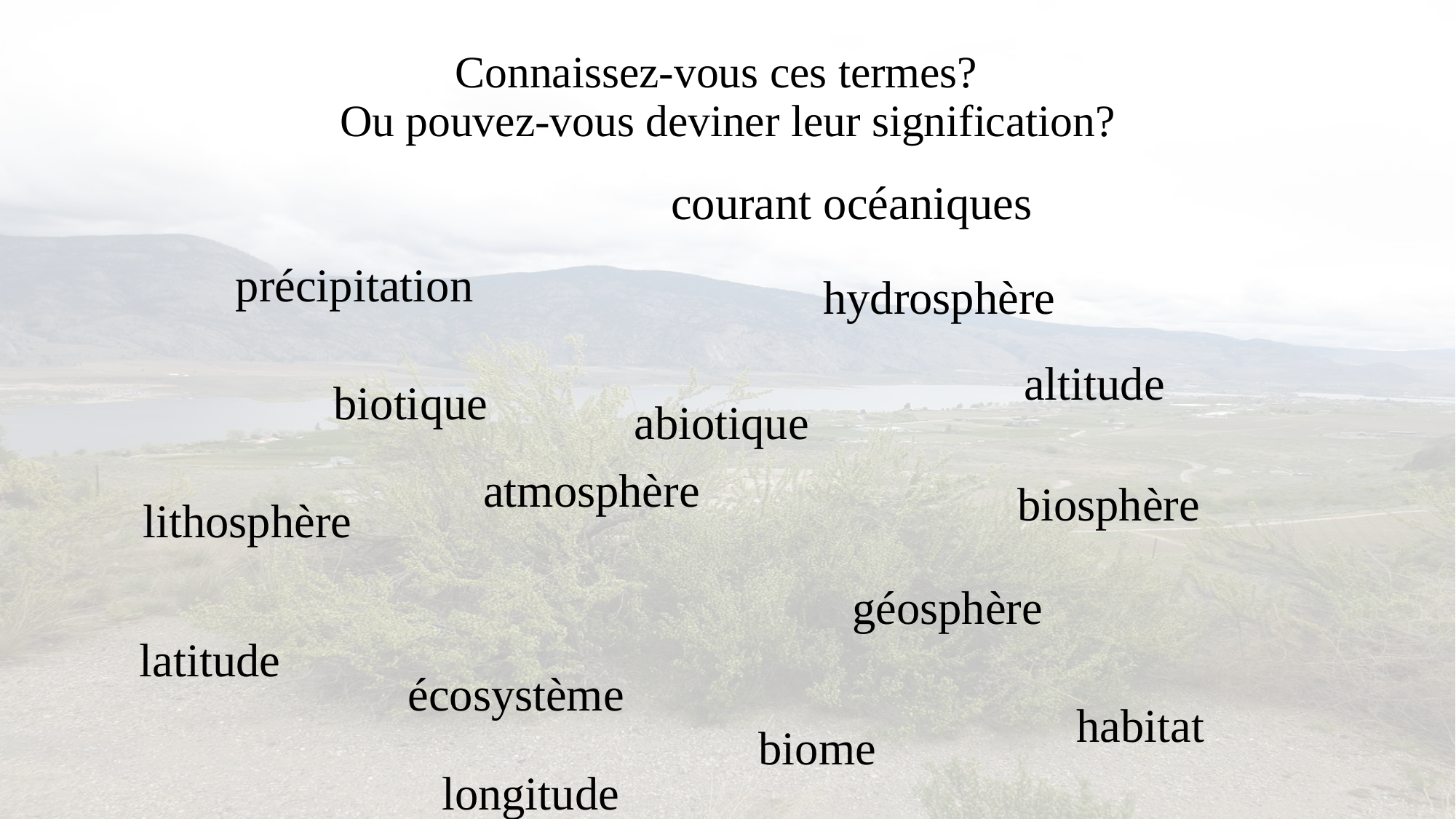

Connaissez-vous ces termes?
Ou pouvez-vous deviner leur signification?
courant océaniques
précipitation
hydrosphère
altitude
biotique
abiotique
atmosphère
biosphère
lithosphère
géosphère
latitude
écosystème
habitat
biome
longitude